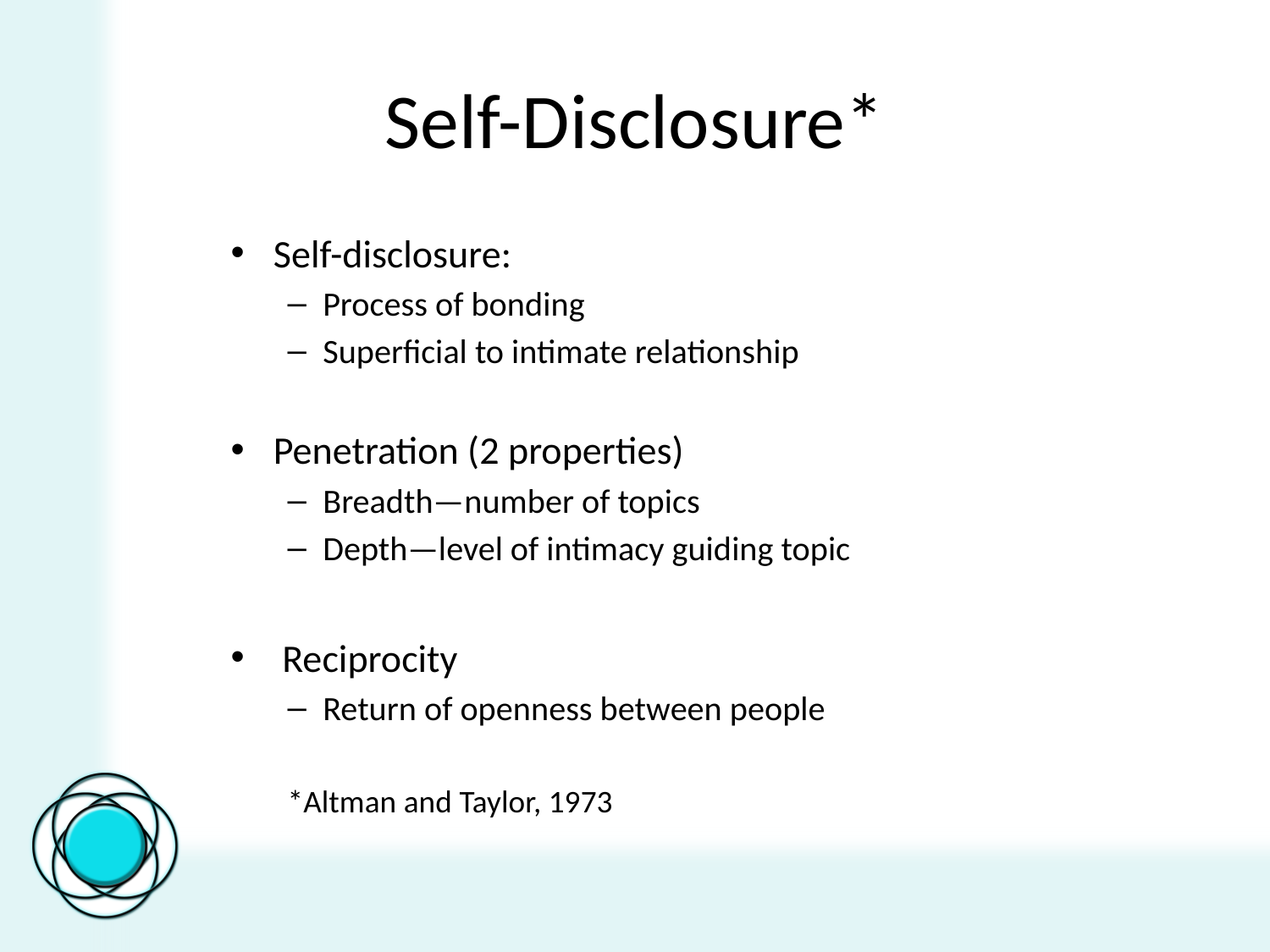

# Self-Disclosure*
Self-disclosure:
Process of bonding
Superficial to intimate relationship

Penetration (2 properties)
Breadth—number of topics
Depth—level of intimacy guiding topic

 Reciprocity
Return of openness between people

*Altman and Taylor, 1973